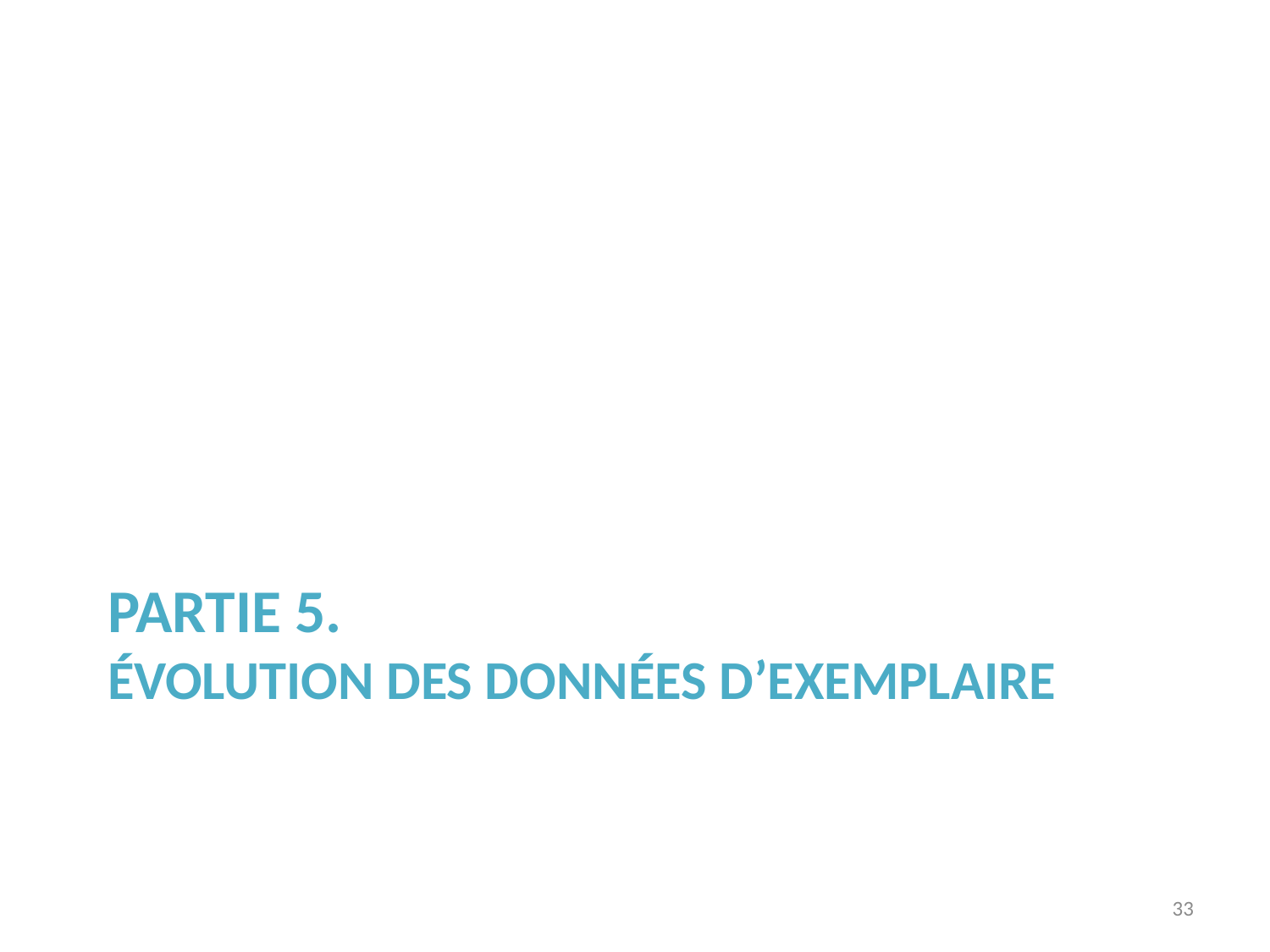

# PARTIE 5. Évolution des données d’exemplaire
33